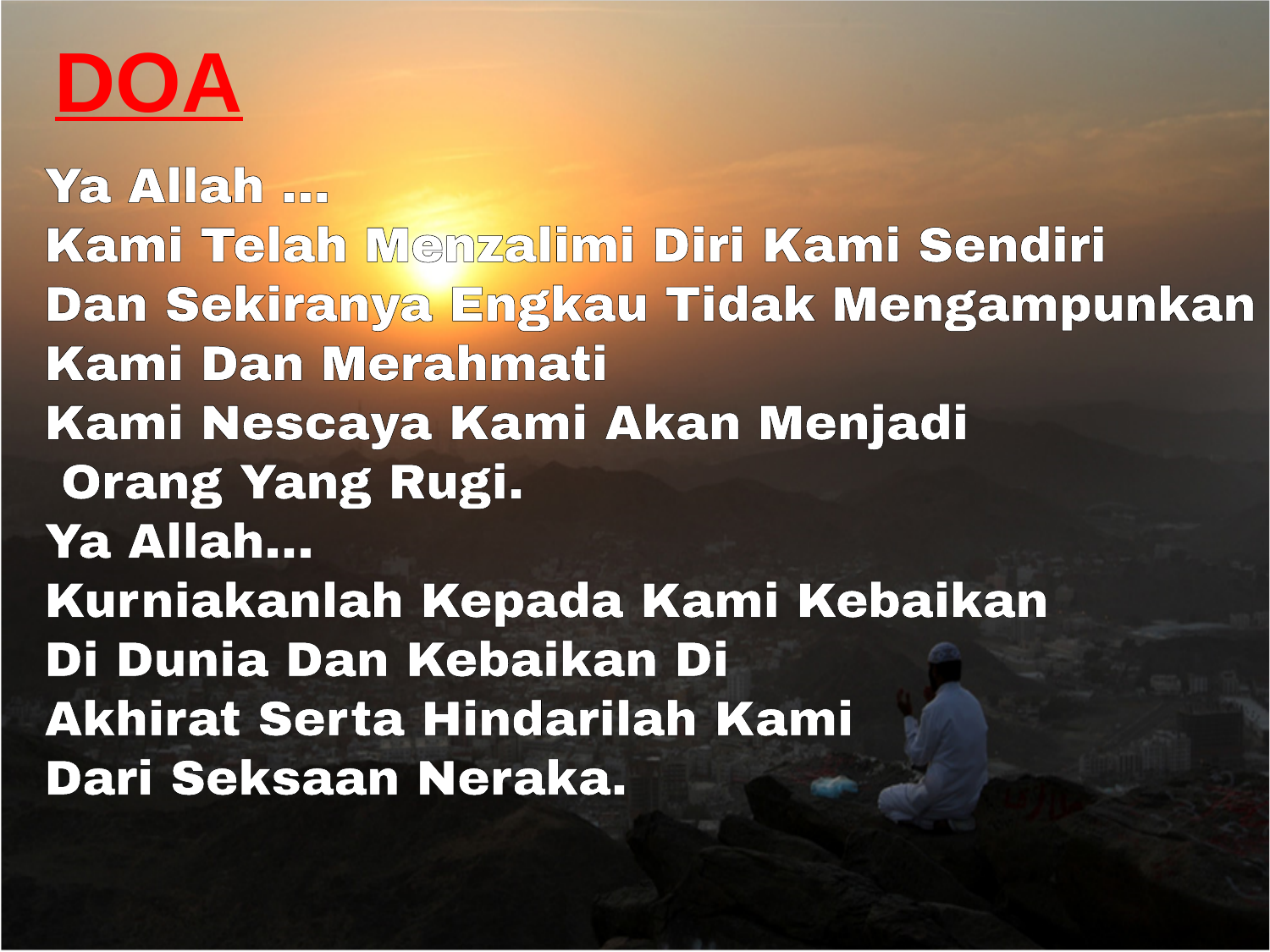

DOA
Ya Allah …
Kami Telah Menzalimi Diri Kami Sendiri
Dan Sekiranya Engkau Tidak Mengampunkan Kami Dan Merahmati
Kami Nescaya Kami Akan Menjadi
 Orang Yang Rugi.
Ya Allah…
Kurniakanlah Kepada Kami Kebaikan
Di Dunia Dan Kebaikan Di
Akhirat Serta Hindarilah Kami
Dari Seksaan Neraka.